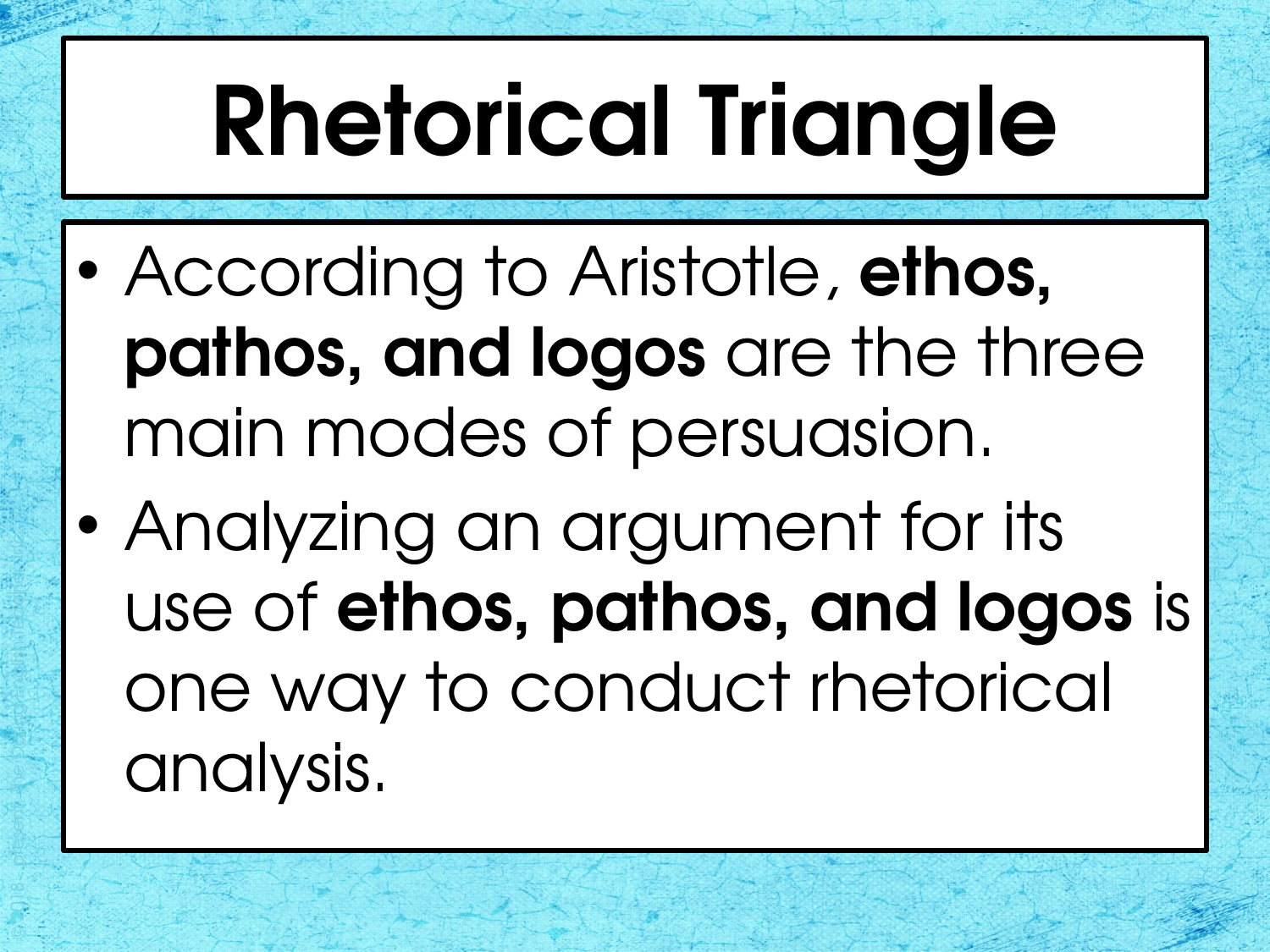

# Rhetorical Triangle
According to Aristotle, ethos, pathos, and logos are the three main modes of persuasion.
Analyzing an argument for its use of ethos, pathos, and logos is one way to conduct rhetorical analysis.